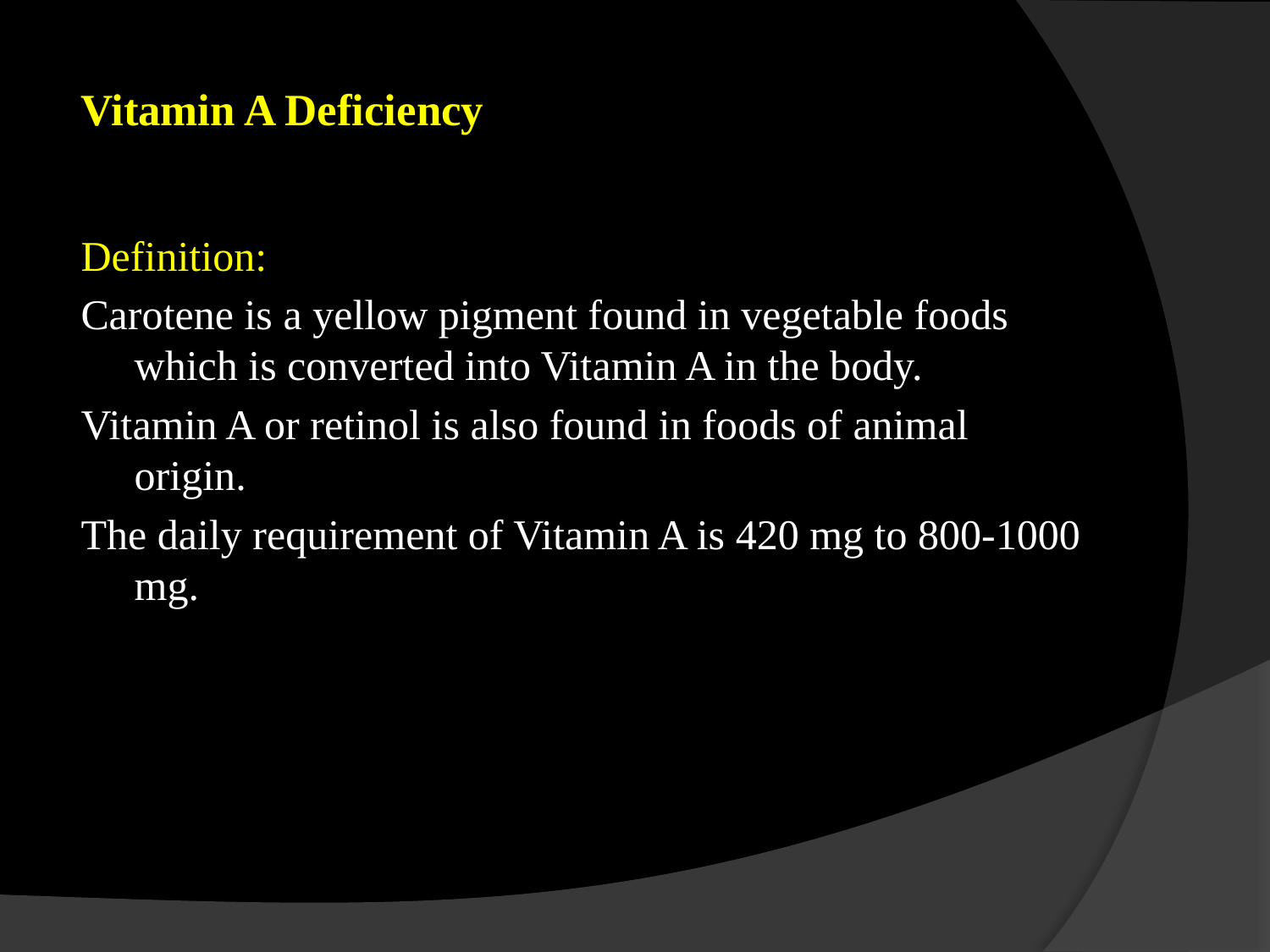

# Vitamin A Deficiency
Definition:
Carotene is a yellow pigment found in vegetable foods which is converted into Vitamin A in the body.
Vitamin A or retinol is also found in foods of animal origin.
The daily requirement of Vitamin A is 420 mg to 800-1000 mg.